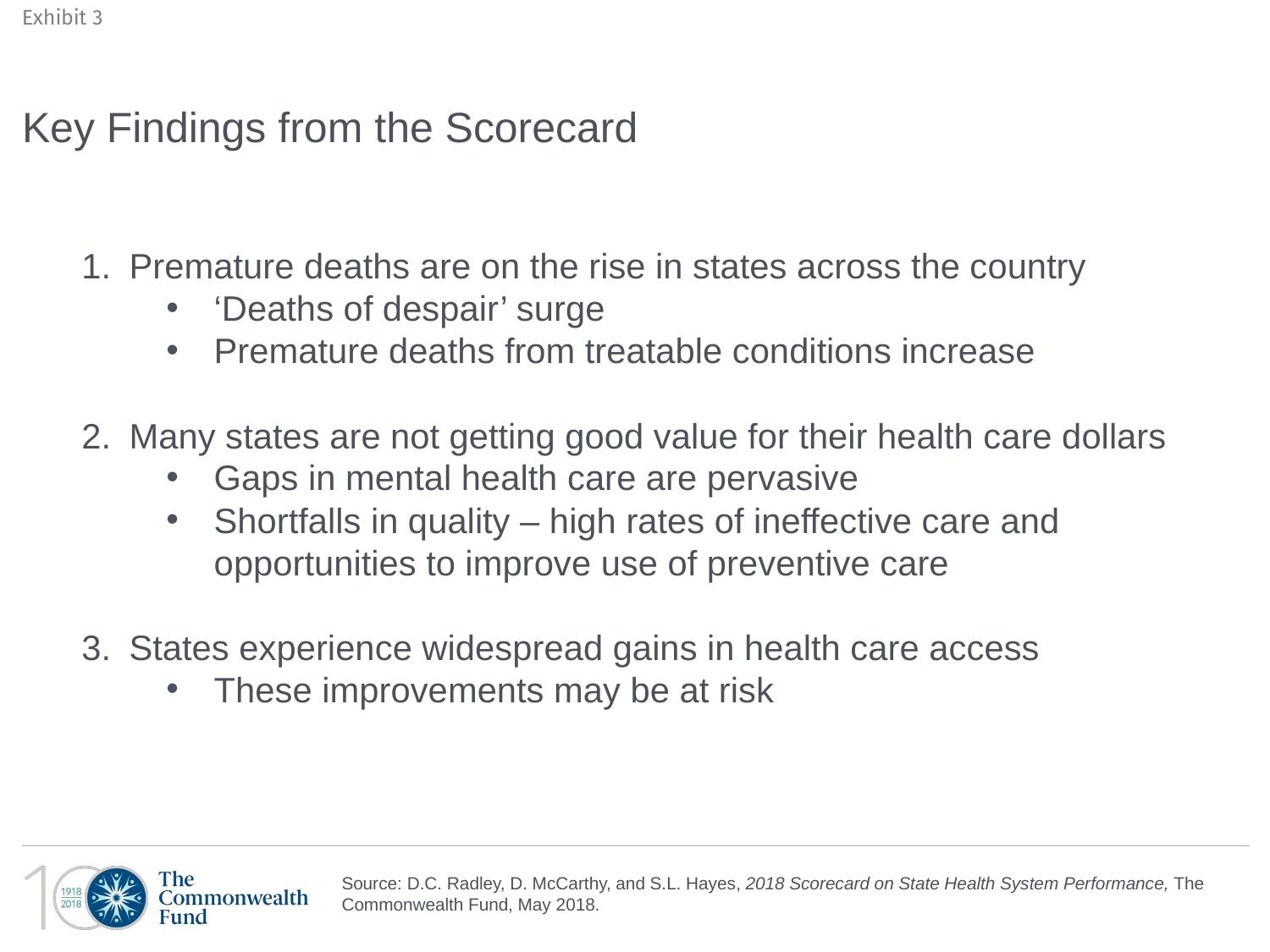

Exhibit 3
Key Findings from the Scorecard
Premature deaths are on the rise in states across the country
‘Deaths of despair’ surge
Premature deaths from treatable conditions increase
Many states are not getting good value for their health care dollars
Gaps in mental health care are pervasive
Shortfalls in quality – high rates of ineffective care and opportunities to improve use of preventive care
States experience widespread gains in health care access
These improvements may be at risk